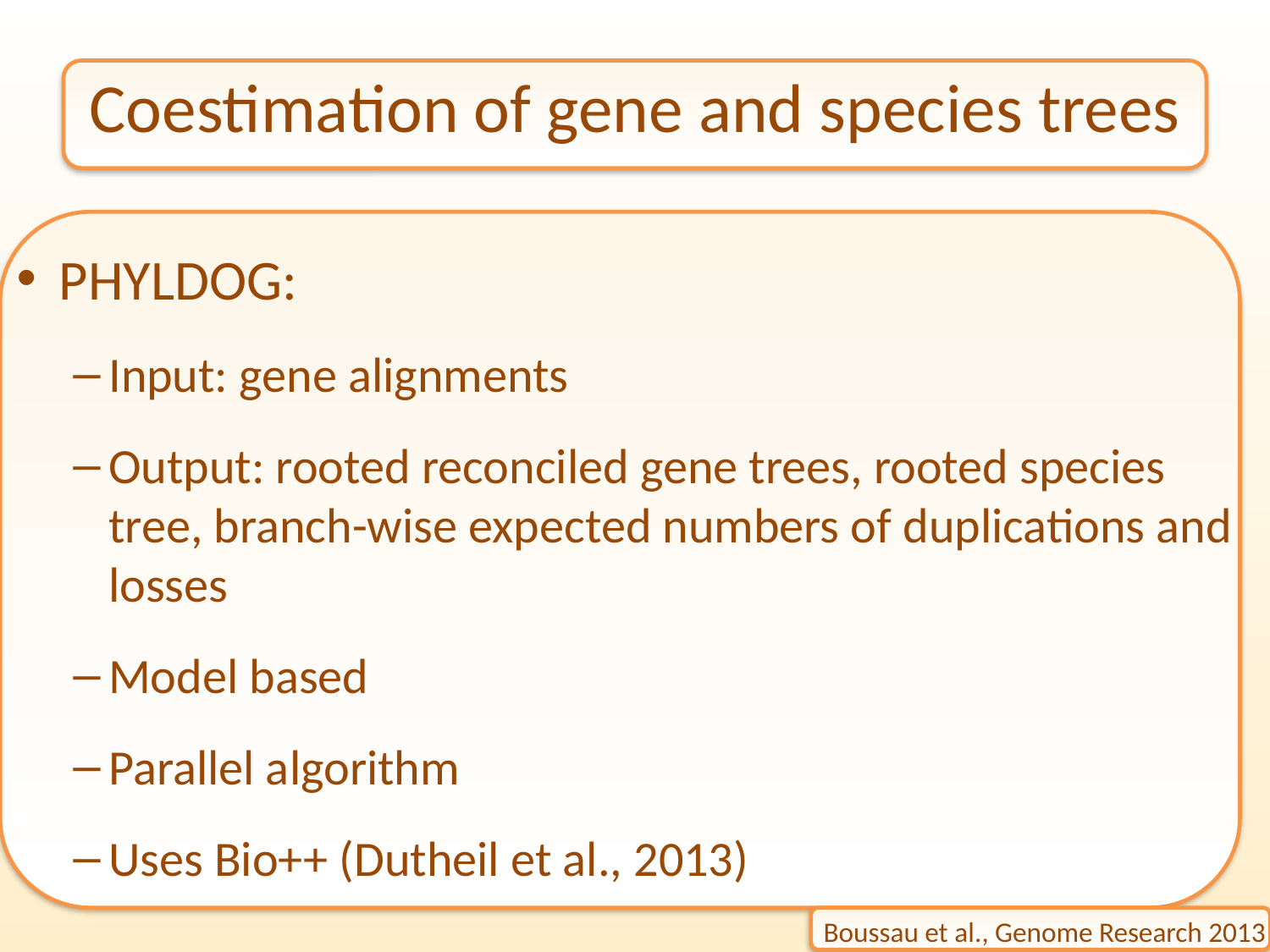

# Coestimation of gene and species trees

PHYLDOG:
Input: gene alignments
Output: rooted reconciled gene trees, rooted species tree, branch-wise expected numbers of duplications and losses
Model based
Parallel algorithm
Uses Bio++ (Dutheil et al., 2013)

Boussau et al., Genome Research 2013